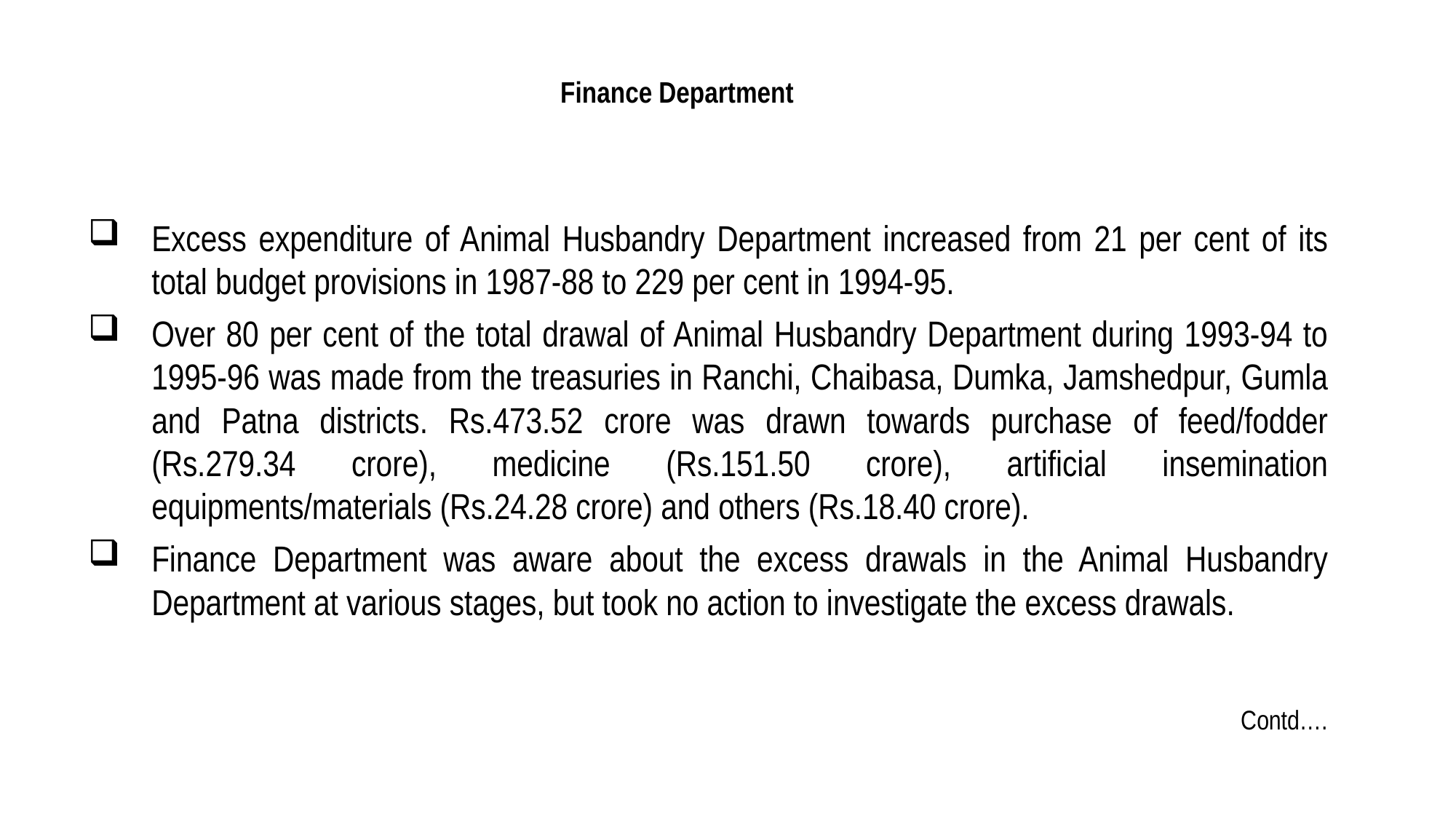

# Finance Department

Excess expenditure of Animal Husbandry Department increased from 21 per cent of its total budget provisions in 1987-88 to 229 per cent in 1994-95.
Over 80 per cent of the total drawal of Animal Husbandry Department during 1993-94 to 1995-96 was made from the treasuries in Ranchi, Chaibasa, Dumka, Jamshedpur, Gumla and Patna districts. Rs.473.52 crore was drawn towards purchase of feed/fodder (Rs.279.34 crore), medicine (Rs.151.50 crore), artificial insemination equipments/materials (Rs.24.28 crore) and others (Rs.18.40 crore).
Finance Department was aware about the excess drawals in the Animal Husbandry Department at various stages, but took no action to investigate the excess drawals.

Contd….